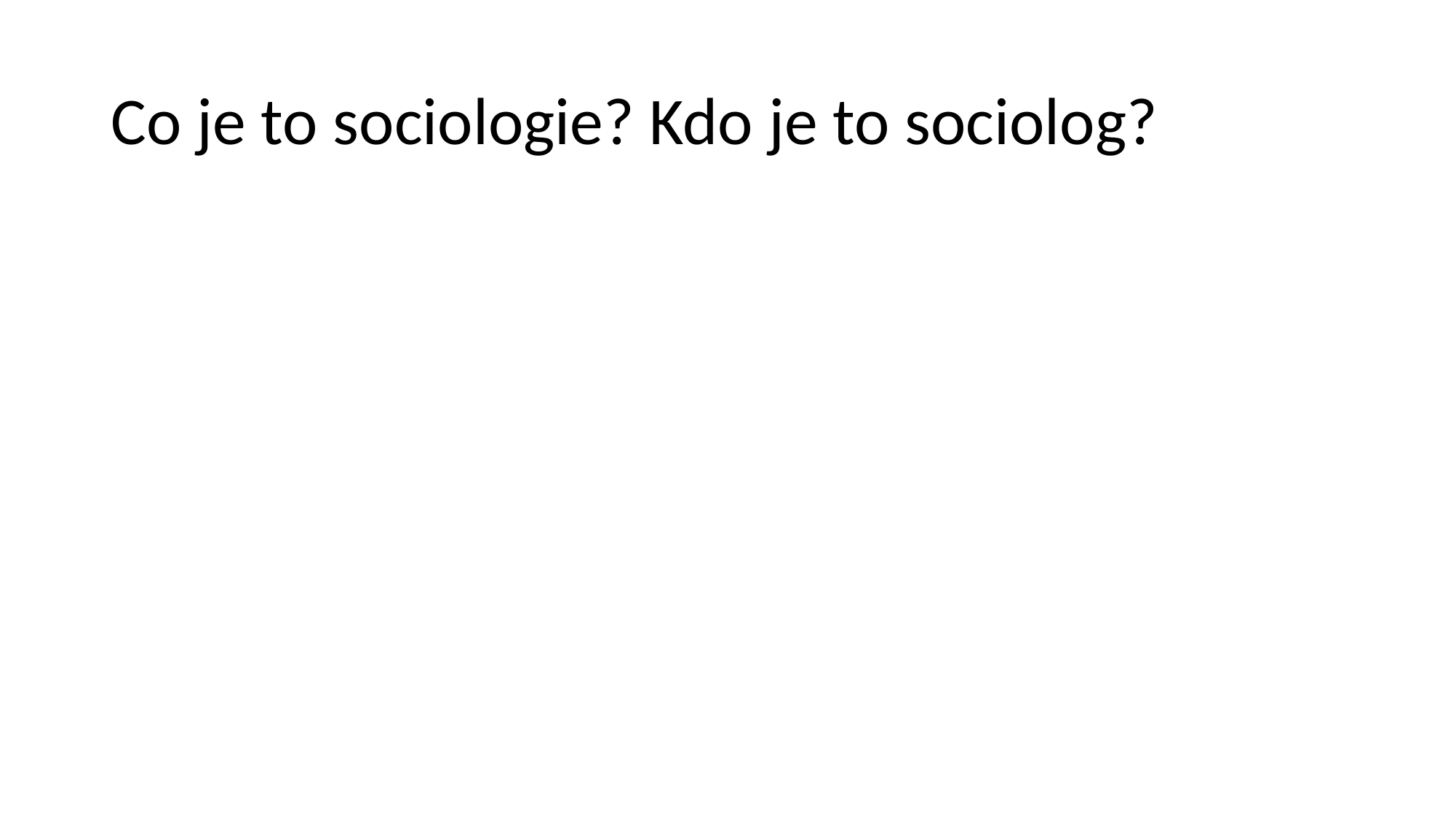

# Co je to sociologie? Kdo je to sociolog?